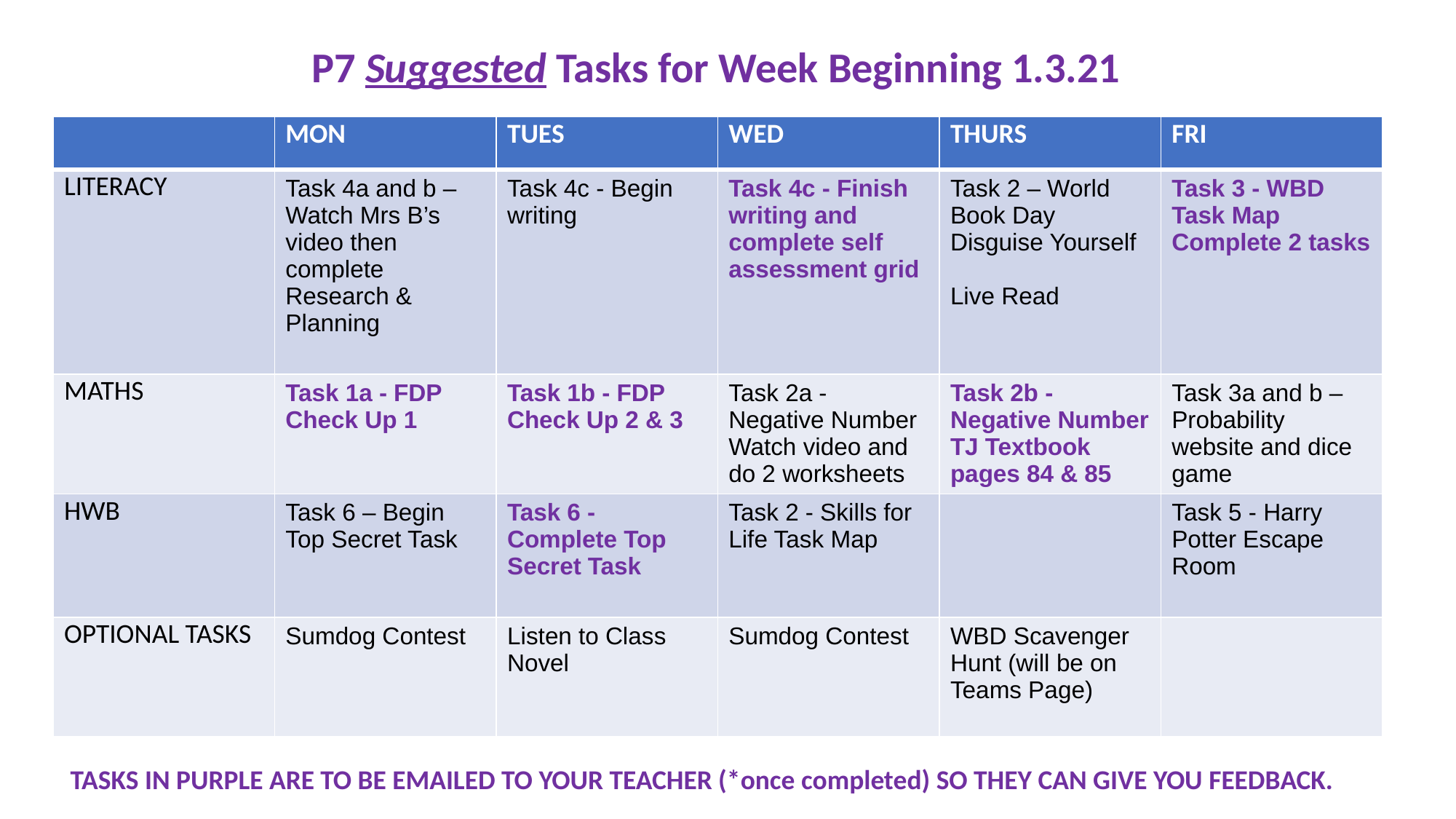

P7 Suggested Tasks for Week Beginning 1.3.21
|  | MON | TUES | WED | THURS | FRI |
| --- | --- | --- | --- | --- | --- |
| LITERACY | Task 4a and b – Watch Mrs B’s video then complete Research & Planning | Task 4c - Begin writing | Task 4c - Finish writing and complete self assessment grid | Task 2 – World Book Day Disguise Yourself Live Read | Task 3 - WBD Task Map Complete 2 tasks |
| MATHS | Task 1a - FDP Check Up 1 | Task 1b - FDP Check Up 2 & 3 | Task 2a - Negative Number Watch video and do 2 worksheets | Task 2b - Negative Number TJ Textbook pages 84 & 85 | Task 3a and b – Probability website and dice game |
| HWB | Task 6 – Begin Top Secret Task | Task 6 - Complete Top Secret Task | Task 2 - Skills for Life Task Map |  | Task 5 - Harry Potter Escape Room |
| OPTIONAL TASKS | Sumdog Contest | Listen to Class Novel | Sumdog Contest | WBD Scavenger Hunt (will be on Teams Page) |  |
#

TASKS IN PURPLE ARE TO BE EMAILED TO YOUR TEACHER (*once completed) SO THEY CAN GIVE YOU FEEDBACK.